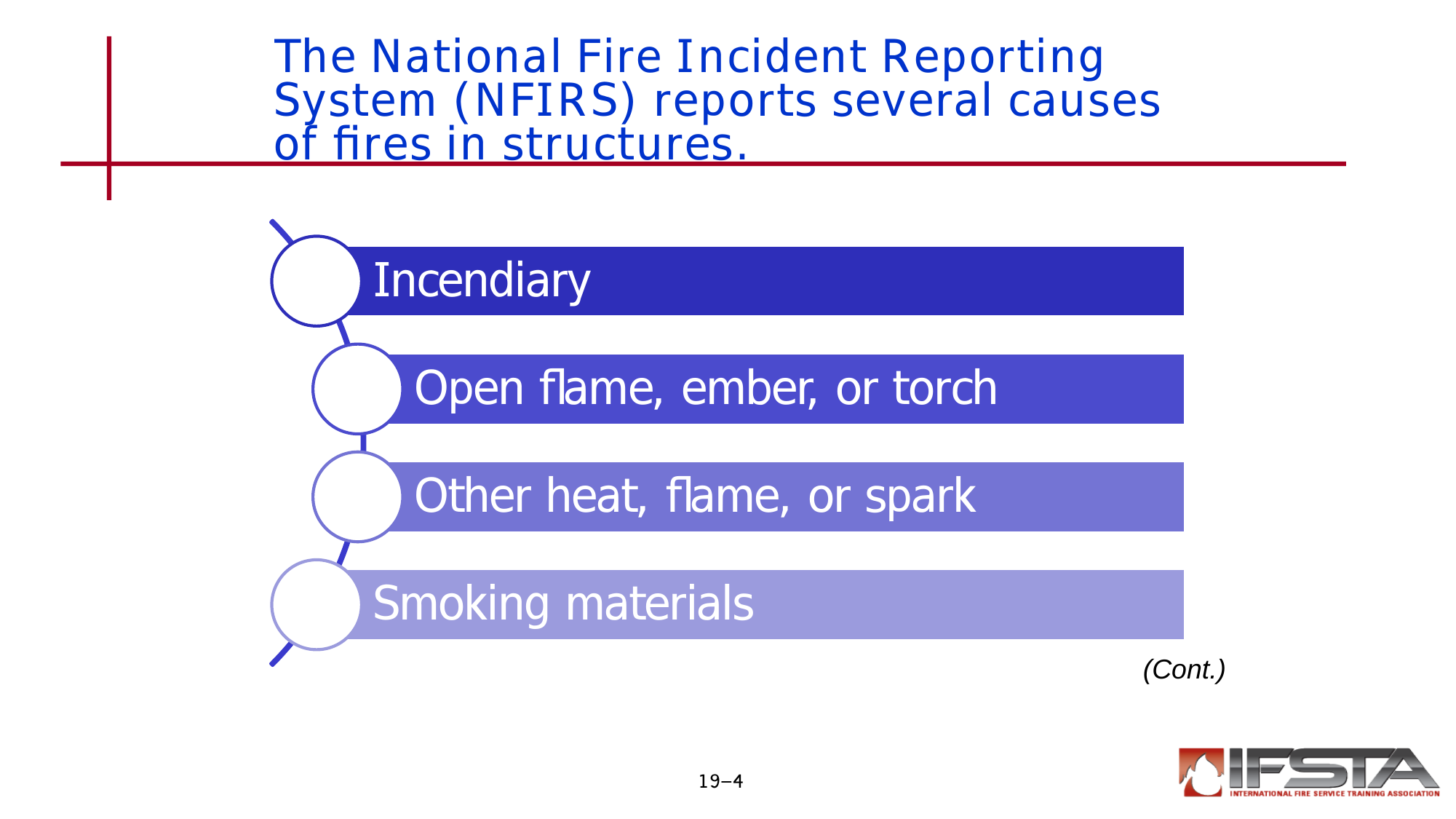

# The National Fire Incident Reporting System (NFIRS) reports several causes of fires in structures.
Incendiary
Open flame, ember, or torch
Other heat, flame, or spark
Smoking materials
(Cont.)
19–4